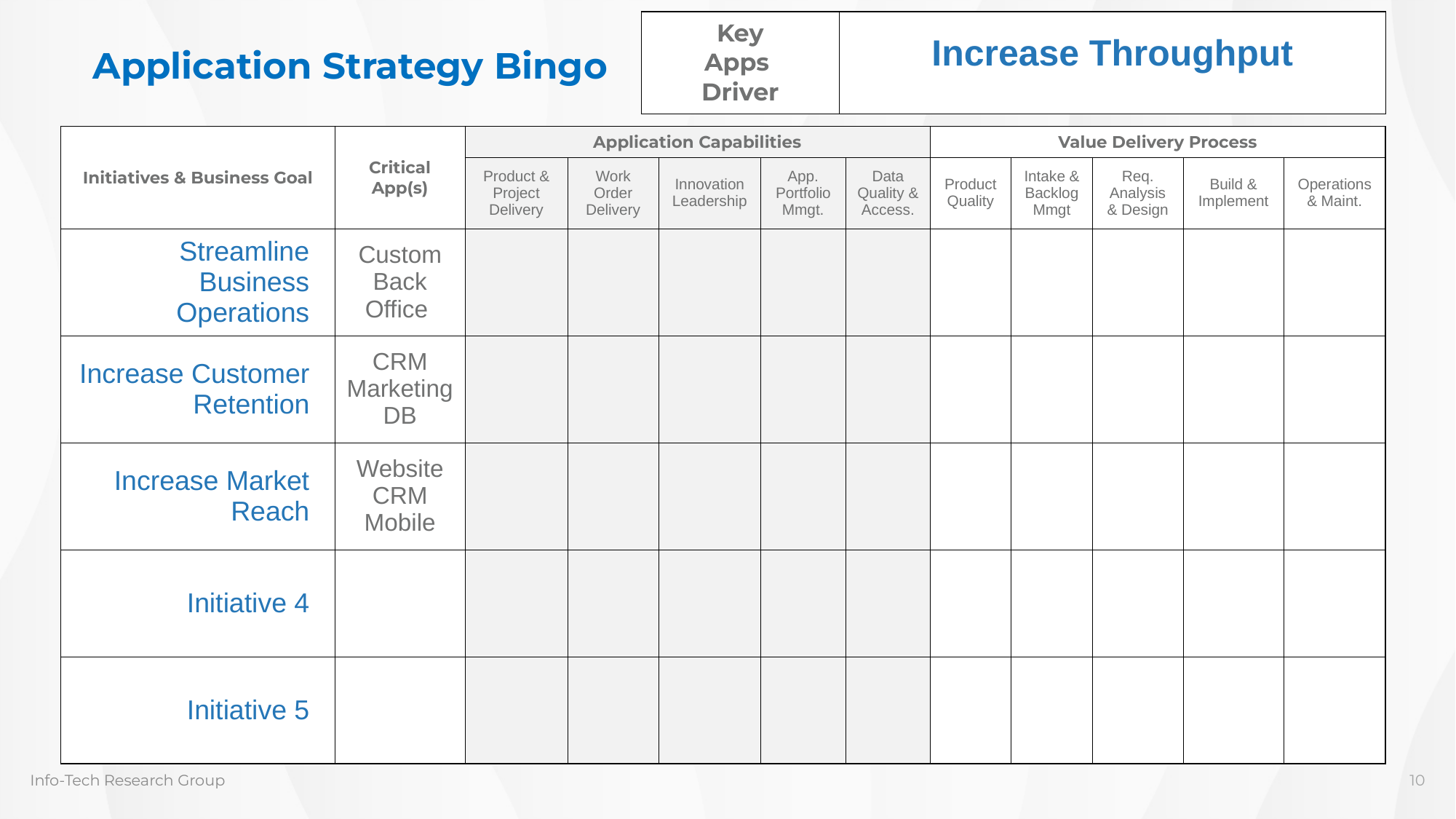

| Key Apps Driver | Increase Throughput |
| --- | --- |
# Application Strategy Bingo
| Initiatives & Business Goal | Critical App(s) | Application Capabilities |  |  |  |  | Value Delivery Process |  |  |  |  |
| --- | --- | --- | --- | --- | --- | --- | --- | --- | --- | --- | --- |
|  |  | Product & Project Delivery | Work Order Delivery | Innovation Leadership | App. Portfolio Mmgt. | Data Quality & Access. | Product Quality | Intake & Backlog Mmgt | Req. Analysis & Design | Build & Implement | Operations & Maint. |
| Streamline Business Operations | Custom Back Office |  |  |  |  |  |  |  |  |  |  |
| Increase Customer Retention | CRM Marketing DB |  |  |  |  |  |  |  |  |  |  |
| Increase Market Reach | Website CRM Mobile |  |  |  |  |  |  |  |  |  |  |
| Initiative 4 |  |  |  |  |  |  |  |  |  |  |  |
| Initiative 5 |  |  |  |  |  |  |  |  |  |  |  |
Info-Tech Research Group
10